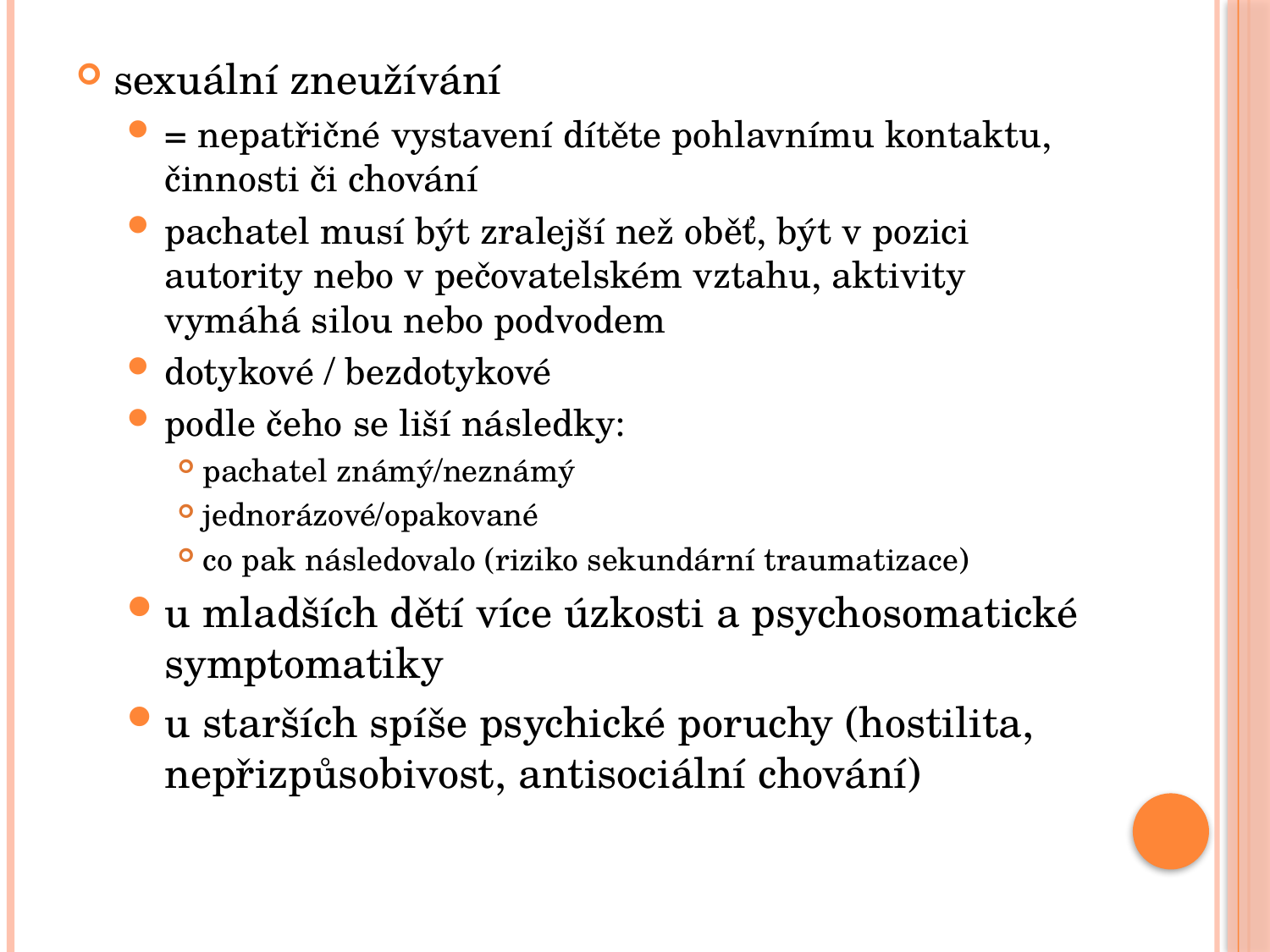

sexuální zneužívání
= nepatřičné vystavení dítěte pohlavnímu kontaktu, činnosti či chování
pachatel musí být zralejší než oběť, být v pozici autority nebo v pečovatelském vztahu, aktivity vymáhá silou nebo podvodem
dotykové / bezdotykové
podle čeho se liší následky:
pachatel známý/neznámý
jednorázové/opakované
co pak následovalo (riziko sekundární traumatizace)
u mladších dětí více úzkosti a psychosomatické symptomatiky
u starších spíše psychické poruchy (hostilita, nepřizpůsobivost, antisociální chování)